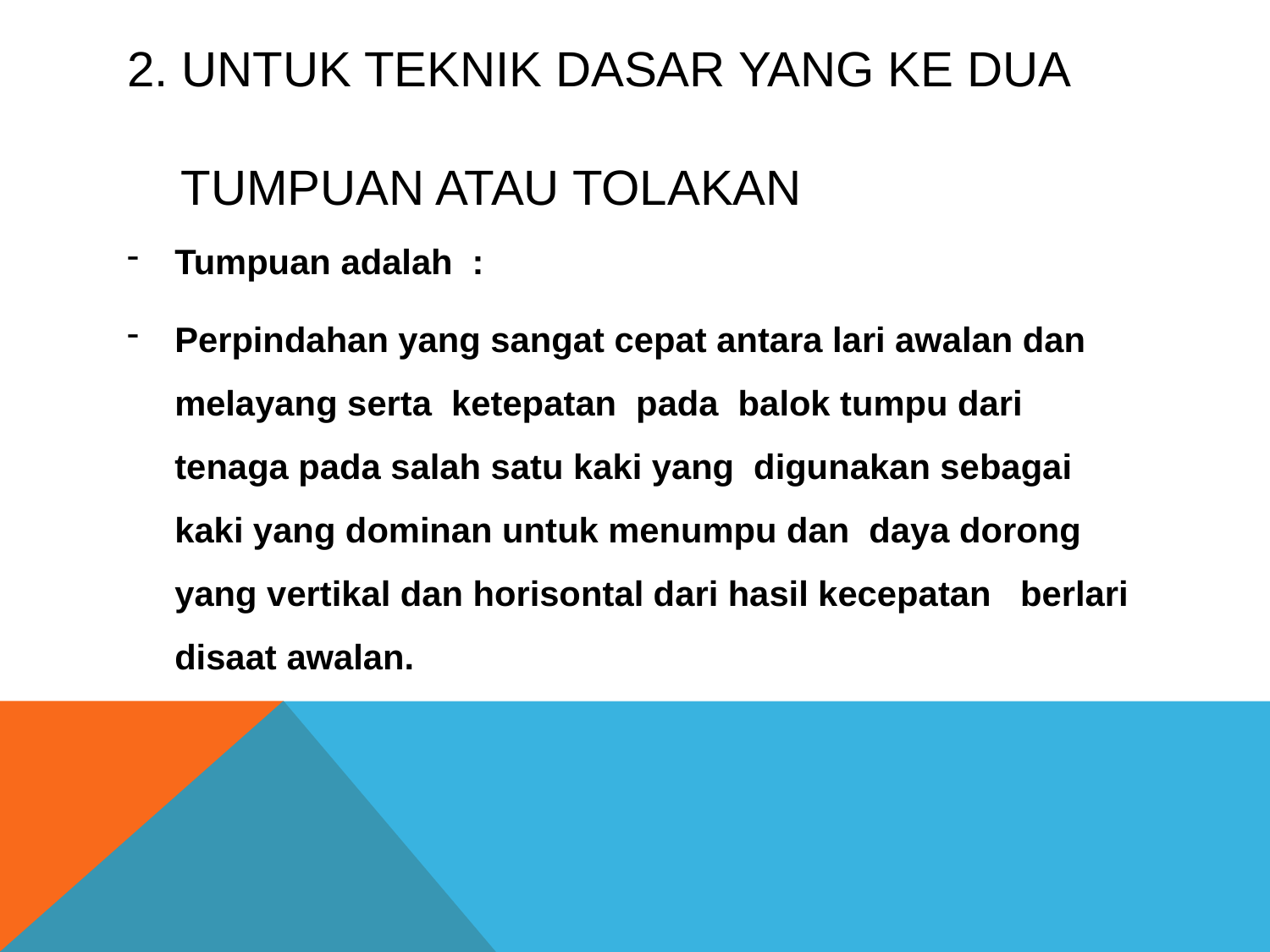

# 2. Untuk Teknik dasar yang ke dua Tumpuan atau tolakan
Tumpuan adalah  :
Perpindahan yang sangat cepat antara lari awalan dan melayang serta  ketepatan  pada  balok tumpu dari tenaga pada salah satu kaki yang  digunakan sebagai kaki yang dominan untuk menumpu dan  daya dorong yang vertikal dan horisontal dari hasil kecepatan   berlari disaat awalan.